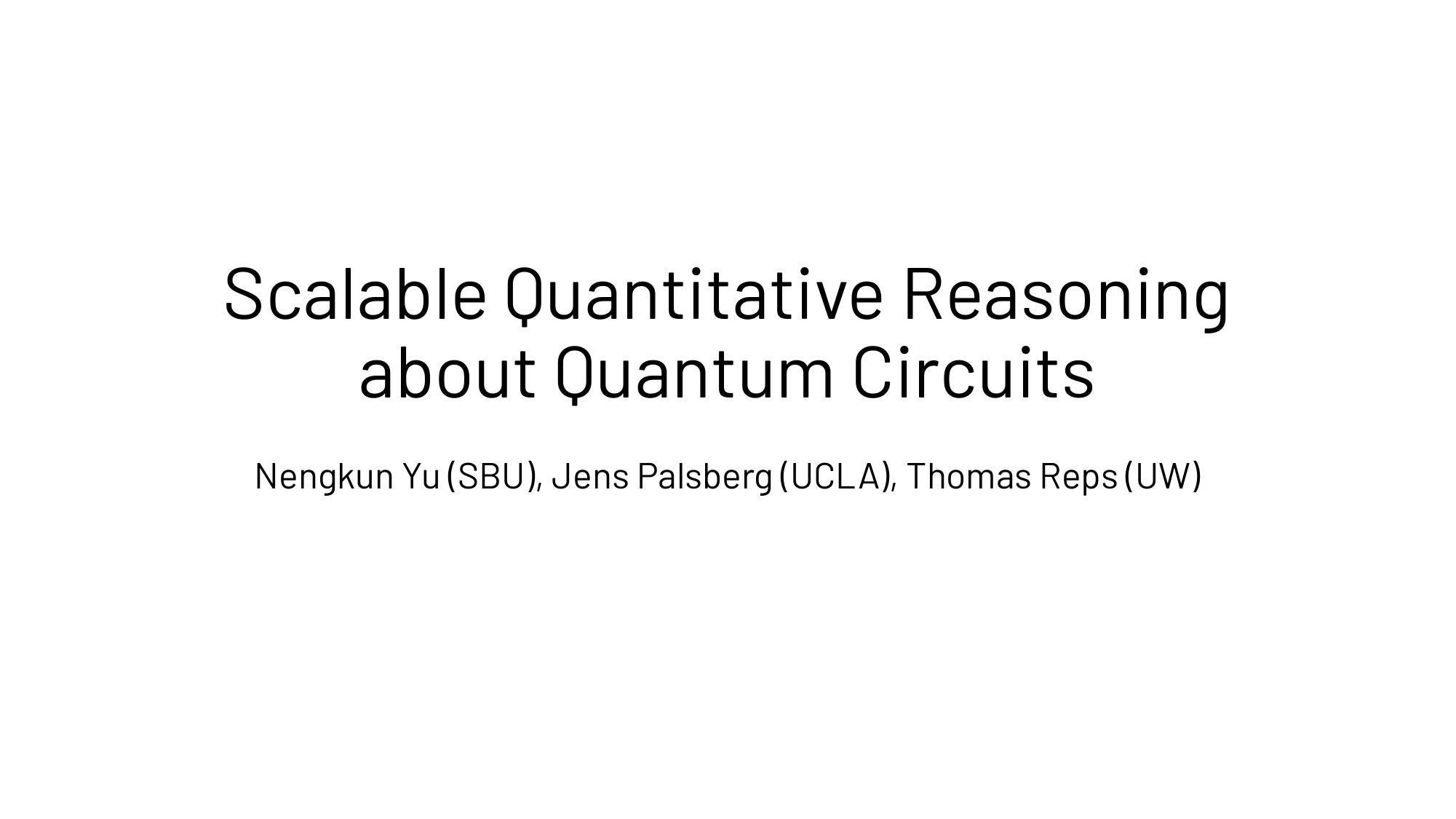

# Scalable Quantitative Reasoning about Quantum Circuits
Nengkun Yu (SBU), Jens Palsberg (UCLA), Thomas Reps (UW)